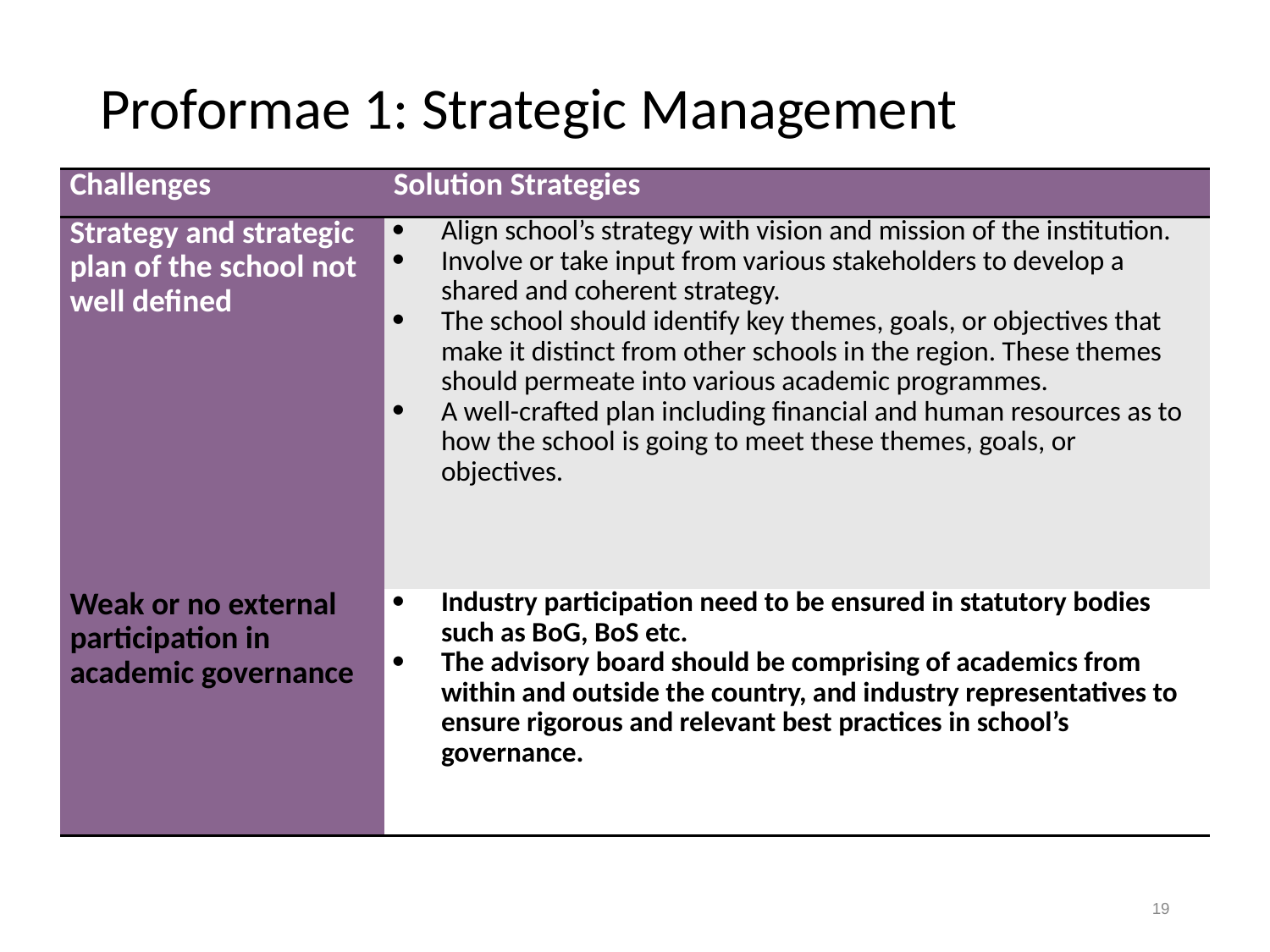

# Proformae 1: Strategic Management
| Challenges | Solution Strategies |
| --- | --- |
| Strategy and strategic plan of the school not well defined | Align school’s strategy with vision and mission of the institution. Involve or take input from various stakeholders to develop a shared and coherent strategy. The school should identify key themes, goals, or objectives that make it distinct from other schools in the region. These themes should permeate into various academic programmes. A well-crafted plan including financial and human resources as to how the school is going to meet these themes, goals, or objectives. |
| Weak or no external participation in academic governance | Industry participation need to be ensured in statutory bodies such as BoG, BoS etc. The advisory board should be comprising of academics from within and outside the country, and industry representatives to ensure rigorous and relevant best practices in school’s governance. |
19